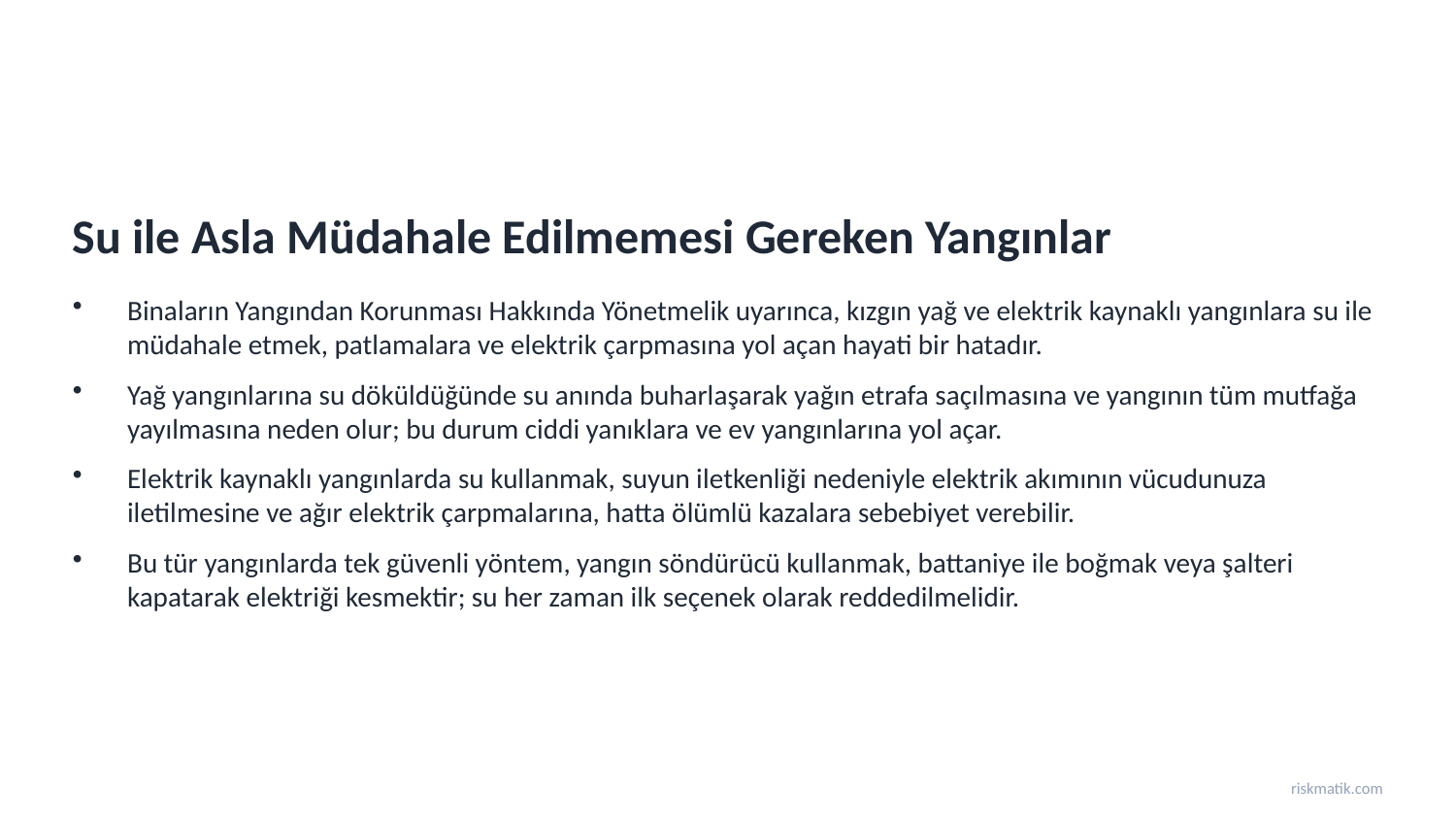

Su ile Asla Müdahale Edilmemesi Gereken Yangınlar
Binaların Yangından Korunması Hakkında Yönetmelik uyarınca, kızgın yağ ve elektrik kaynaklı yangınlara su ile müdahale etmek, patlamalara ve elektrik çarpmasına yol açan hayati bir hatadır.
Yağ yangınlarına su döküldüğünde su anında buharlaşarak yağın etrafa saçılmasına ve yangının tüm mutfağa yayılmasına neden olur; bu durum ciddi yanıklara ve ev yangınlarına yol açar.
Elektrik kaynaklı yangınlarda su kullanmak, suyun iletkenliği nedeniyle elektrik akımının vücudunuza iletilmesine ve ağır elektrik çarpmalarına, hatta ölümlü kazalara sebebiyet verebilir.
Bu tür yangınlarda tek güvenli yöntem, yangın söndürücü kullanmak, battaniye ile boğmak veya şalteri kapatarak elektriği kesmektir; su her zaman ilk seçenek olarak reddedilmelidir.
riskmatik.com